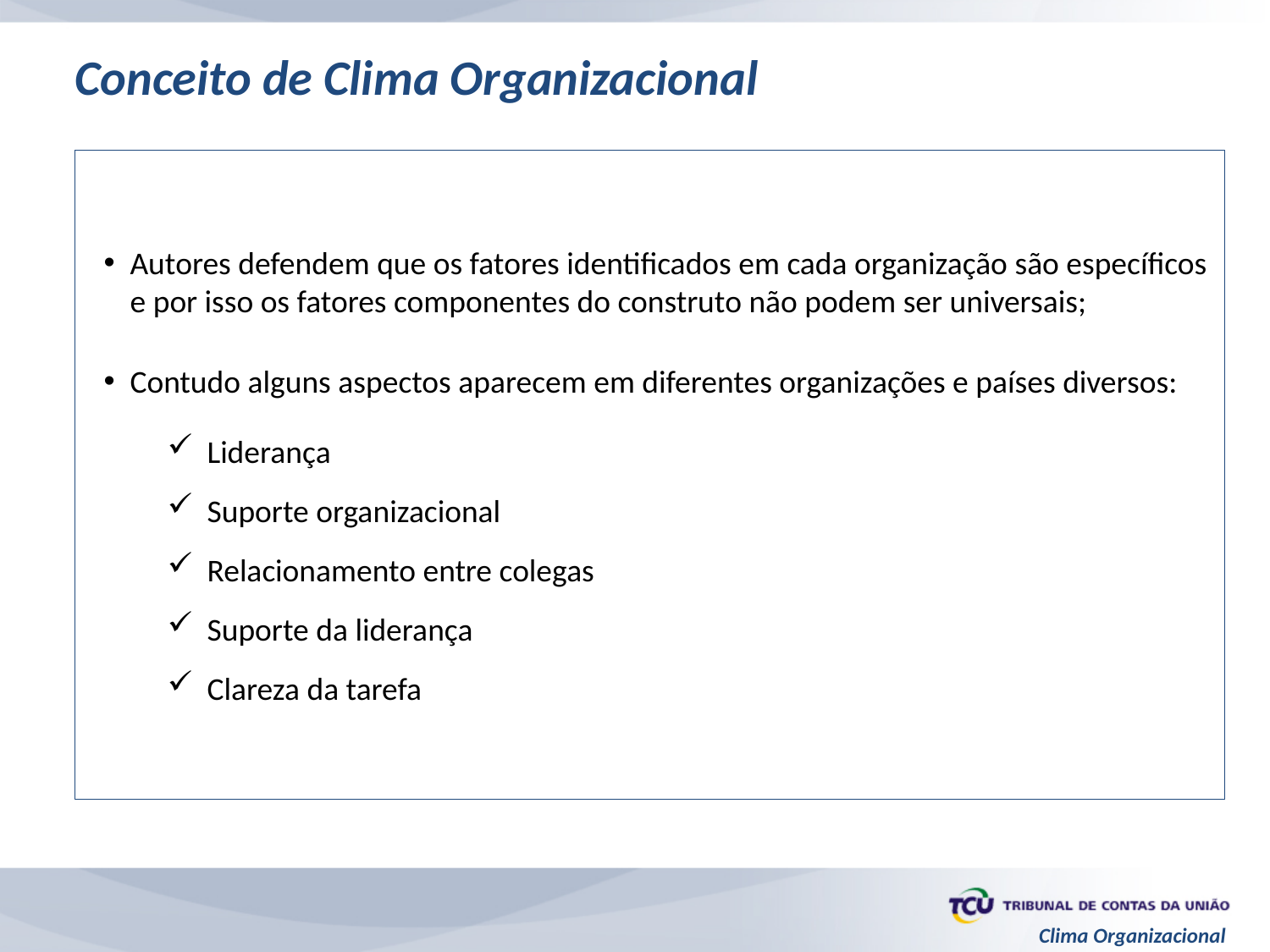

Conceito de Clima Organizacional
Autores defendem que os fatores identificados em cada organização são específicos e por isso os fatores componentes do construto não podem ser universais;
Contudo alguns aspectos aparecem em diferentes organizações e países diversos:
Liderança
Suporte organizacional
Relacionamento entre colegas
Suporte da liderança
Clareza da tarefa